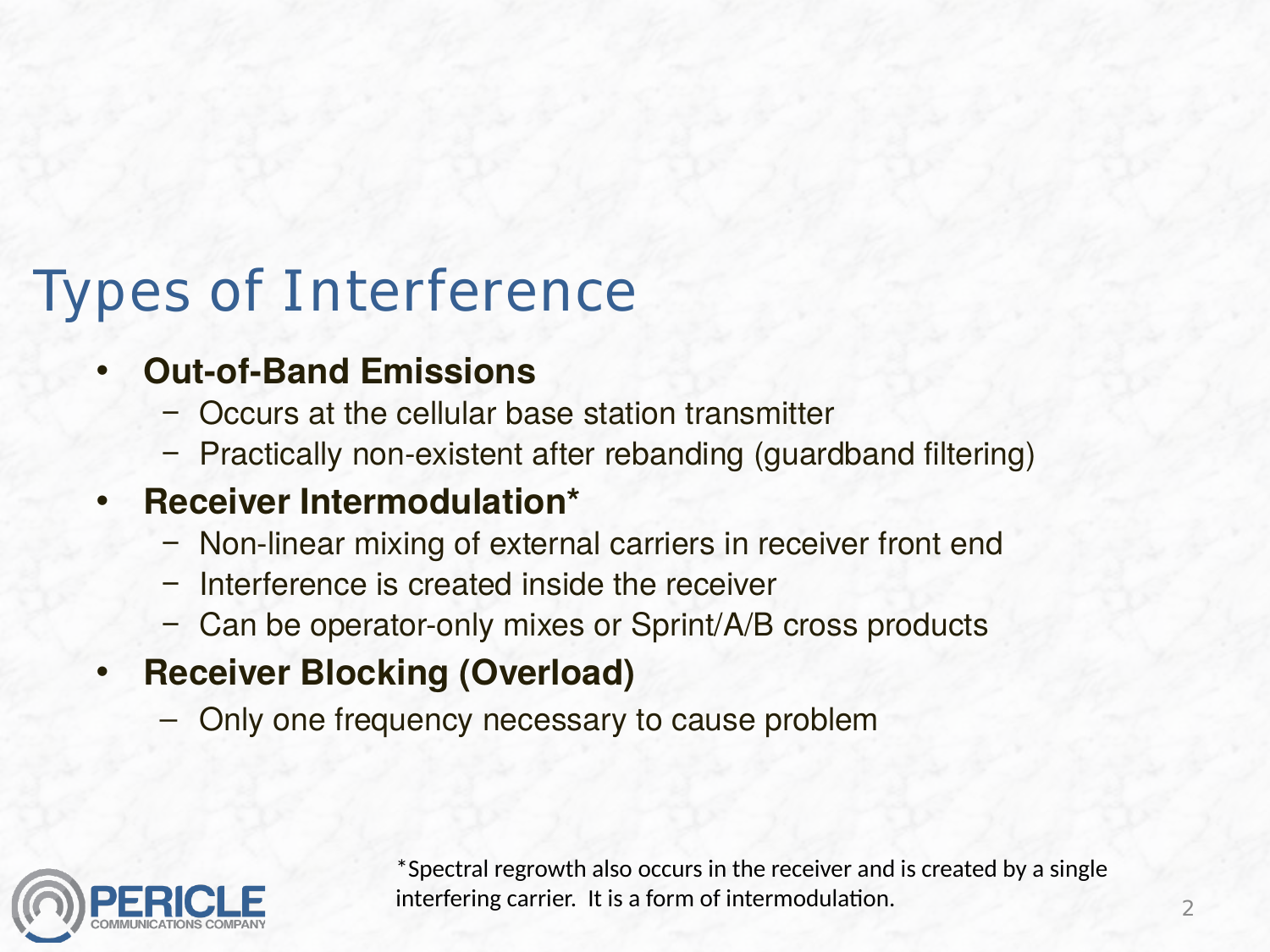

# Types of Interference
Out-of-Band Emissions
Occurs at the cellular base station transmitter
Practically non-existent after rebanding (guardband filtering)
Receiver Intermodulation*
Non-linear mixing of external carriers in receiver front end
Interference is created inside the receiver
Can be operator-only mixes or Sprint/A/B cross products
Receiver Blocking (Overload)
Only one frequency necessary to cause problem
*Spectral regrowth also occurs in the receiver and is created by a single interfering carrier.  It is a form of intermodulation.
2